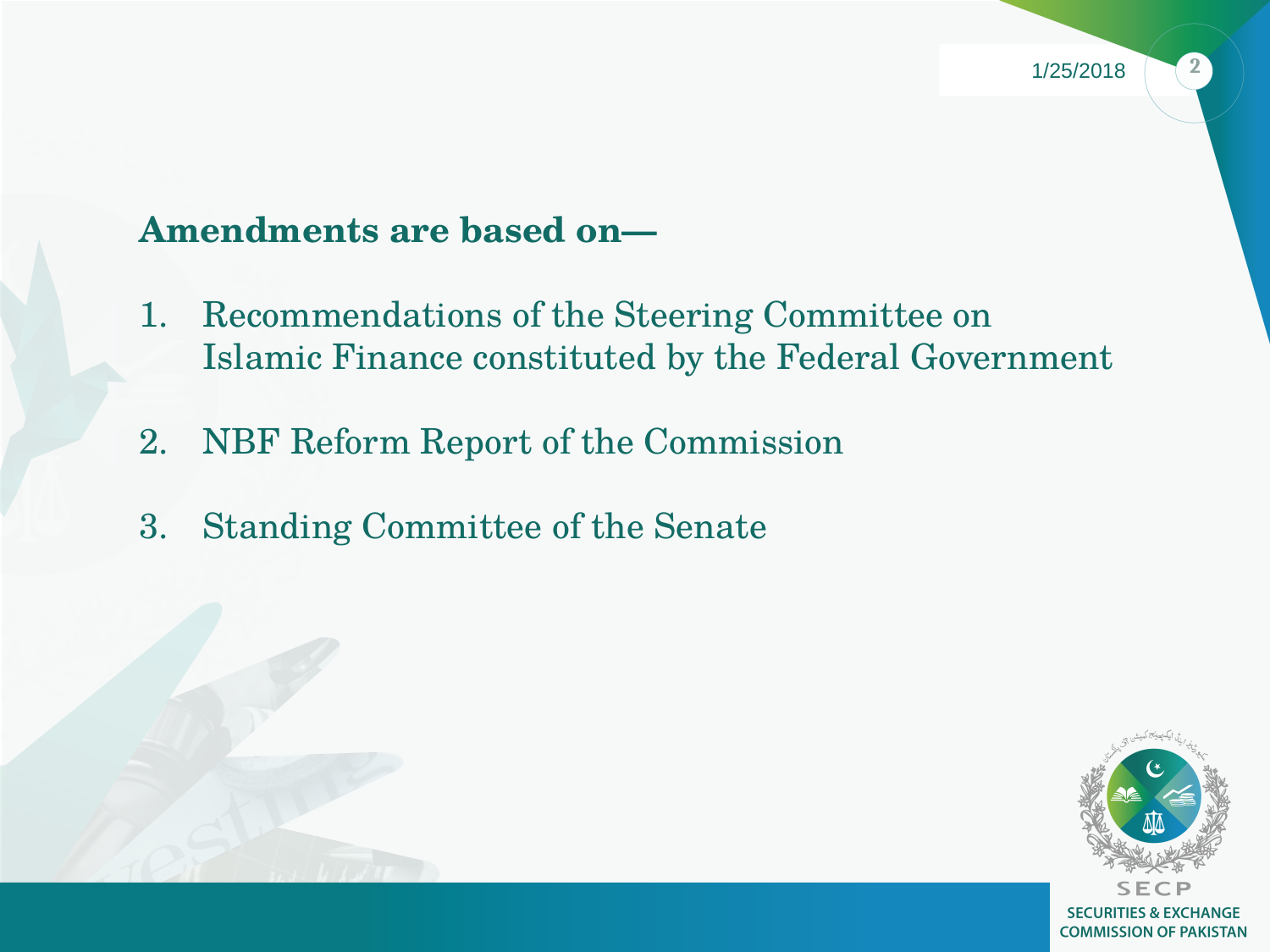

Amendments are based on—

Recommendations of the Steering Committee on Islamic Finance constituted by the Federal Government

NBF Reform Report of the Commission

Standing Committee of the Senate